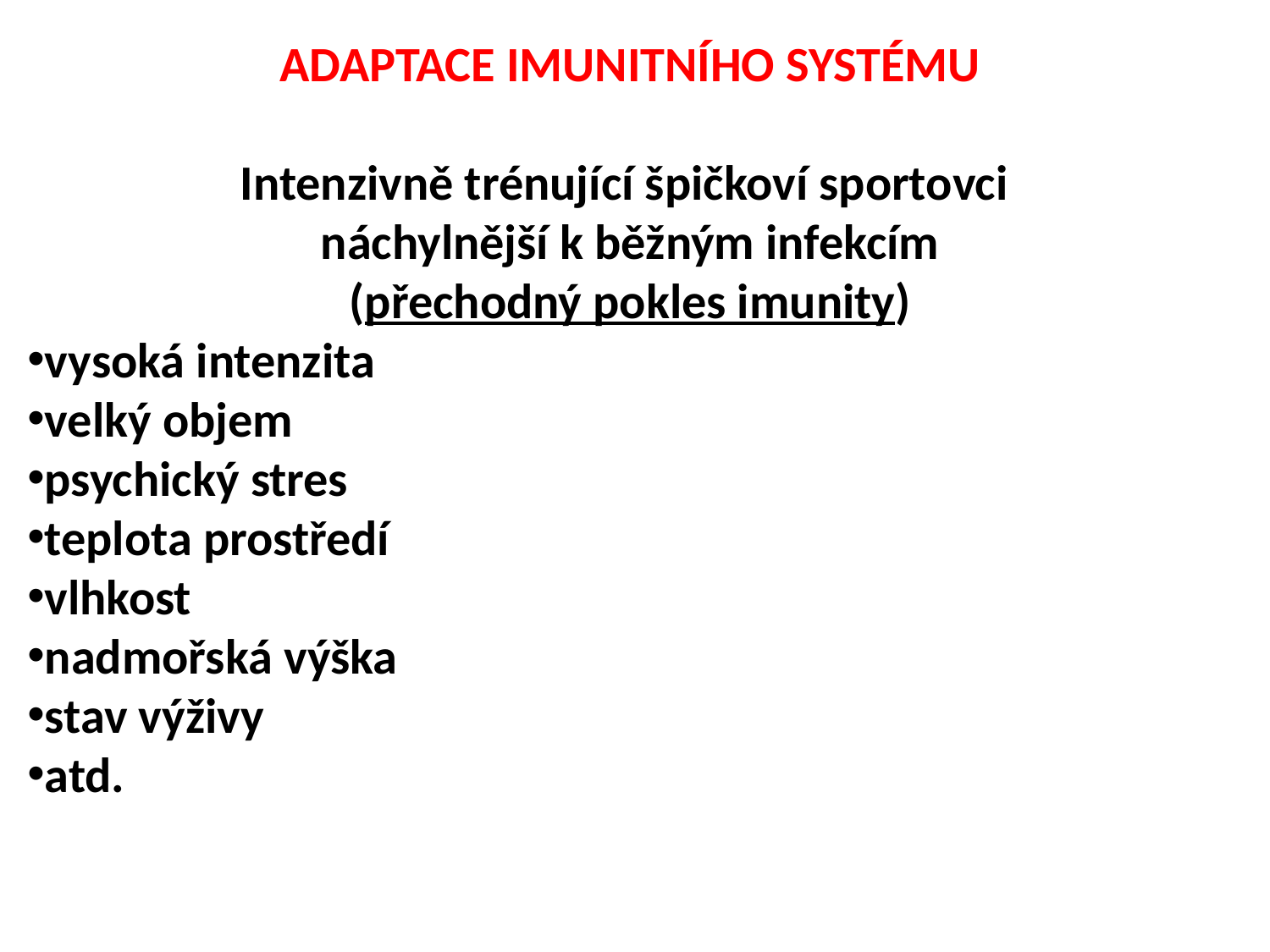

ADAPTACE IMUNITNÍHO SYSTÉMU

Intenzivně trénující špičkoví sportovci
náchylnější k běžným infekcím
(přechodný pokles imunity)
vysoká intenzita
velký objem
psychický stres
teplota prostředí
vlhkost
nadmořská výška
stav výživy
atd.